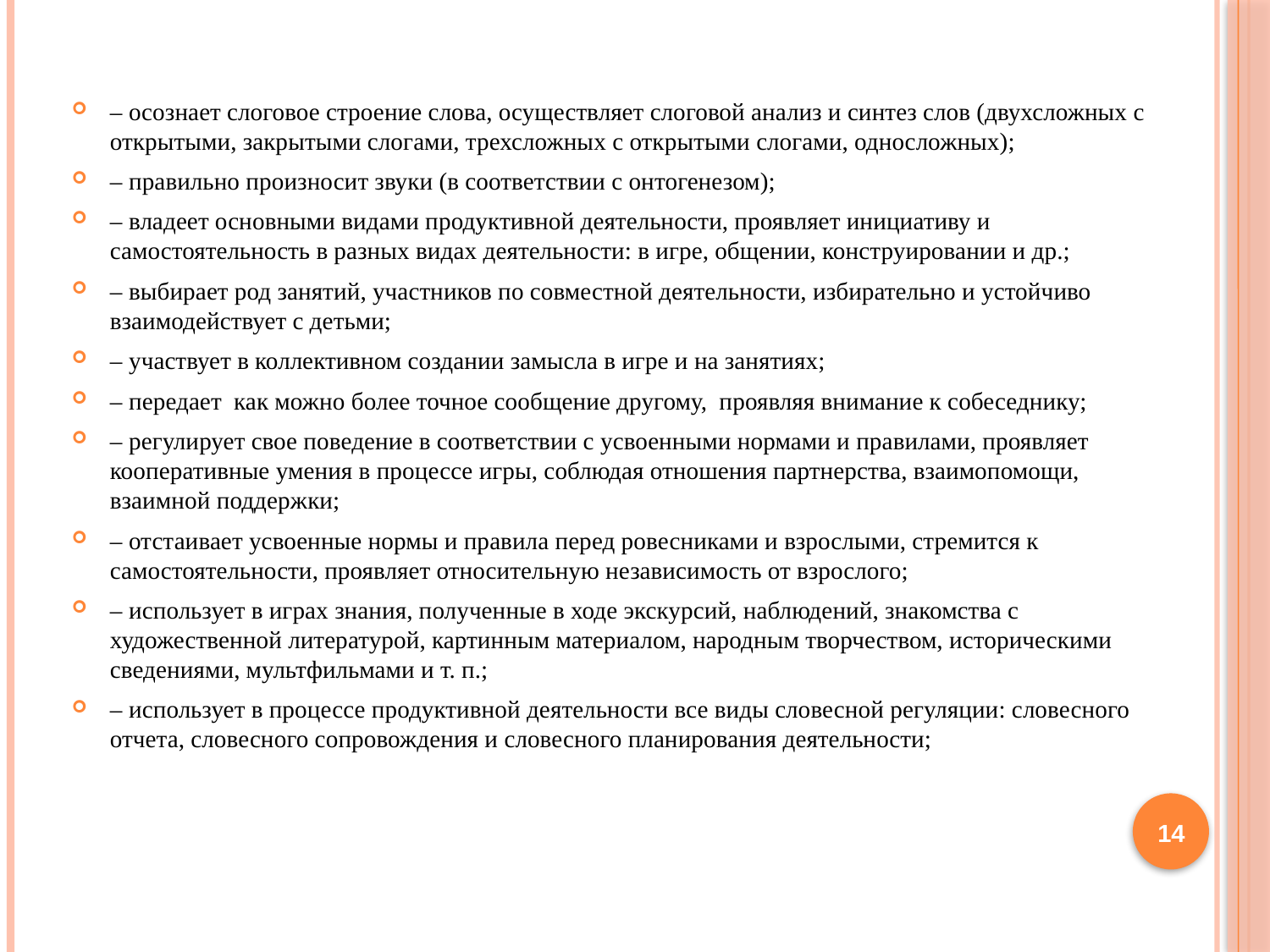

– осознает слоговое строение слова, осуществляет слоговой анализ и синтез слов (двухсложных с открытыми, закрытыми слогами, трехсложных с открытыми слогами, односложных);
– правильно произносит звуки (в соответствии с онтогенезом);
– владеет основными видами продуктивной деятельности, проявляет инициативу и самостоятельность в разных видах деятельности: в игре, общении, конструировании и др.;
– выбирает род занятий, участников по совместной деятельности, избирательно и устойчиво взаимодействует с детьми;
– участвует в коллективном создании замысла в игре и на занятиях;
– передает  как можно более точное сообщение другому,  проявляя внимание к собеседнику;
– регулирует свое поведение в соответствии с усвоенными нормами и правилами, проявляет кооперативные умения в процессе игры, соблюдая отношения партнерства, взаимопомощи, взаимной поддержки;
– отстаивает усвоенные нормы и правила перед ровесниками и взрослыми, стремится к самостоятельности, проявляет относительную независимость от взрослого;
– использует в играх знания, полученные в ходе экскурсий, наблюдений, знакомства с художественной литературой, картинным материалом, народным творчеством, историческими сведениями, мультфильмами и т. п.;
– использует в процессе продуктивной деятельности все виды словесной регуляции: словесного отчета, словесного сопровождения и словесного планирования деятельности;
14